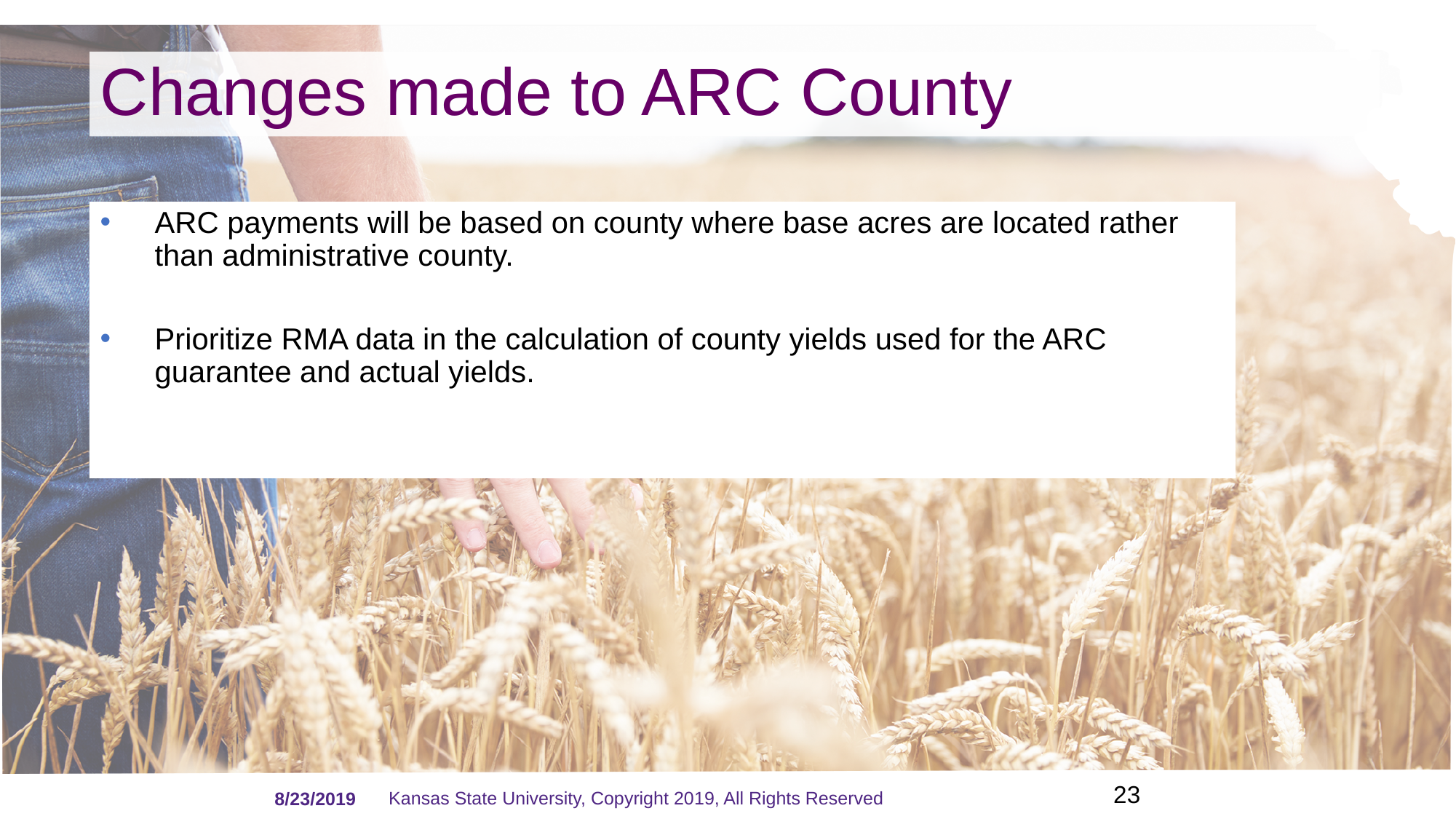

# Changes made to ARC County
ARC payments will be based on county where base acres are located rather than administrative county.

Prioritize RMA data in the calculation of county yields used for the ARC guarantee and actual yields.